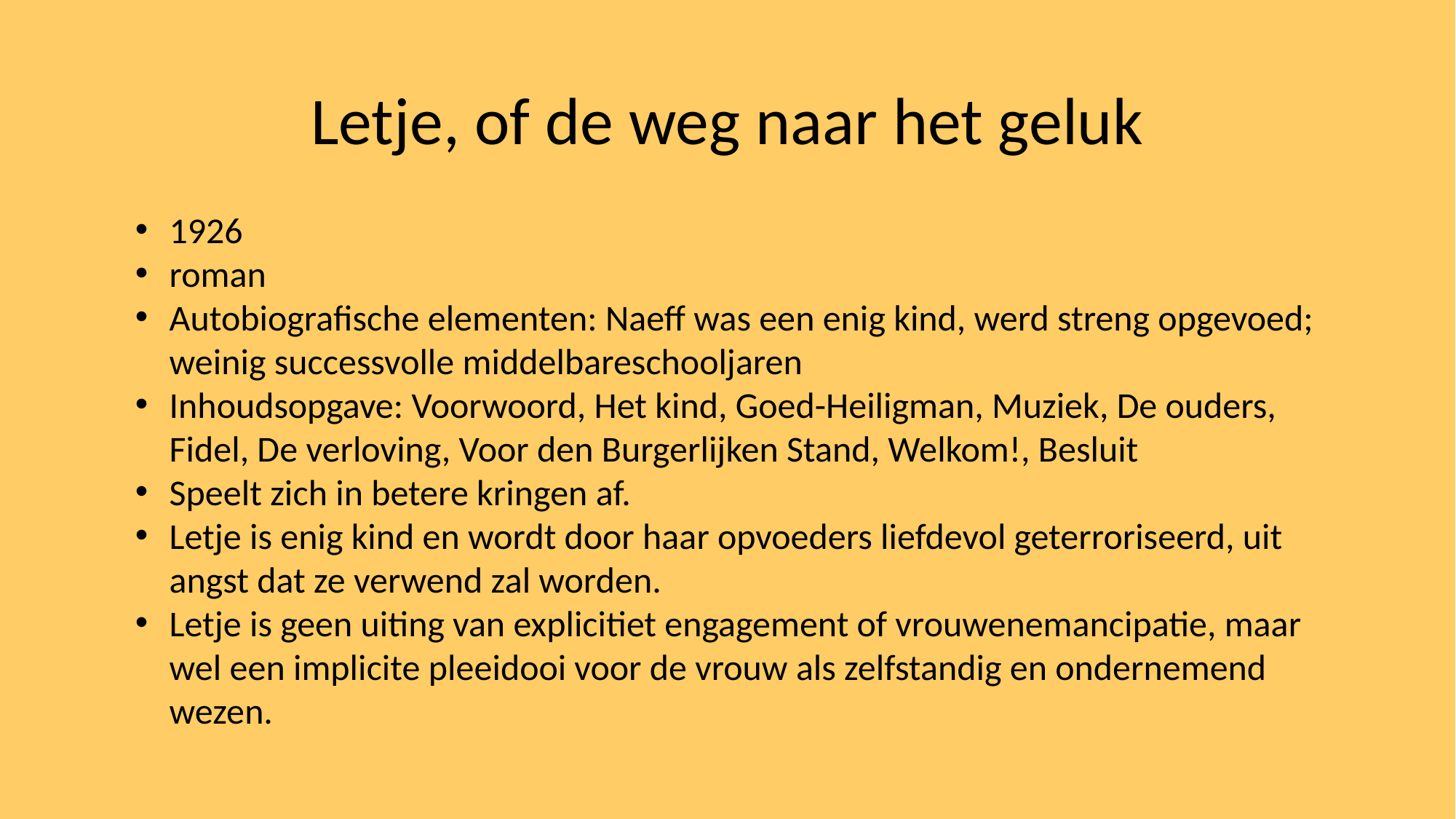

# Letje, of de weg naar het geluk
1926
roman
Autobiografische elementen: Naeff was een enig kind, werd streng opgevoed; weinig successvolle middelbareschooljaren
Inhoudsopgave: Voorwoord, Het kind, Goed-Heiligman, Muziek, De ouders, Fidel, De verloving, Voor den Burgerlijken Stand, Welkom!, Besluit
Speelt zich in betere kringen af.
Letje is enig kind en wordt door haar opvoeders liefdevol geterroriseerd, uit angst dat ze verwend zal worden.
Letje is geen uiting van explicitiet engagement of vrouwenemancipatie, maar wel een implicite pleeidooi voor de vrouw als zelfstandig en ondernemend wezen.